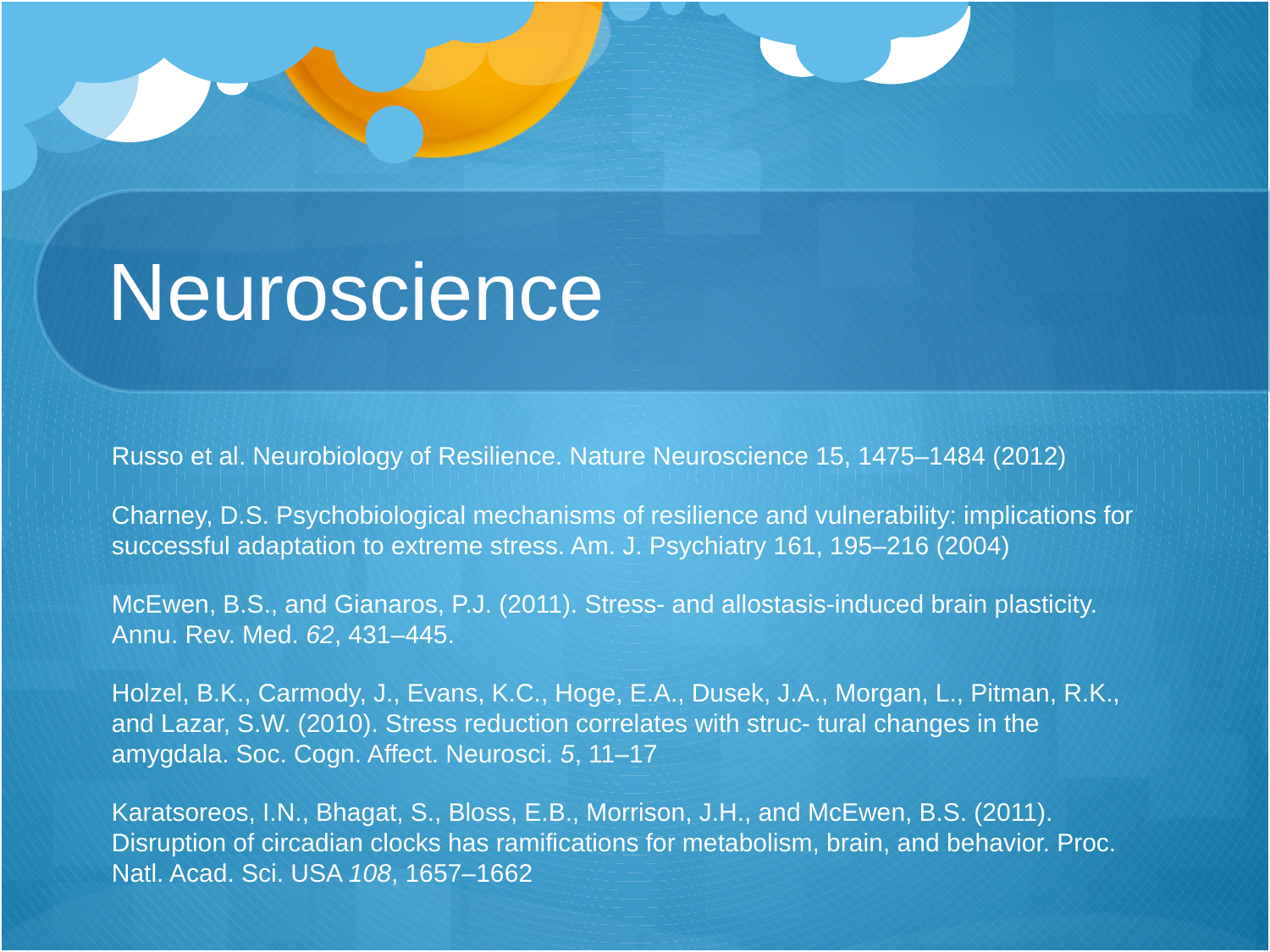

# Neuroscience
Russo et al. Neurobiology of Resilience. Nature Neuroscience 15, 1475–1484 (2012)
Charney, D.S. Psychobiological mechanisms of resilience and vulnerability: implications for successful adaptation to extreme stress. Am. J. Psychiatry 161, 195–216 (2004)
McEwen, B.S., and Gianaros, P.J. (2011). Stress- and allostasis-induced brain plasticity. Annu. Rev. Med. 62, 431–445.
Holzel, B.K., Carmody, J., Evans, K.C., Hoge, E.A., Dusek, J.A., Morgan, L., Pitman, R.K., and Lazar, S.W. (2010). Stress reduction correlates with struc- tural changes in the amygdala. Soc. Cogn. Affect. Neurosci. 5, 11–17
Karatsoreos, I.N., Bhagat, S., Bloss, E.B., Morrison, J.H., and McEwen, B.S. (2011). Disruption of circadian clocks has ramifications for metabolism, brain, and behavior. Proc. Natl. Acad. Sci. USA 108, 1657–1662